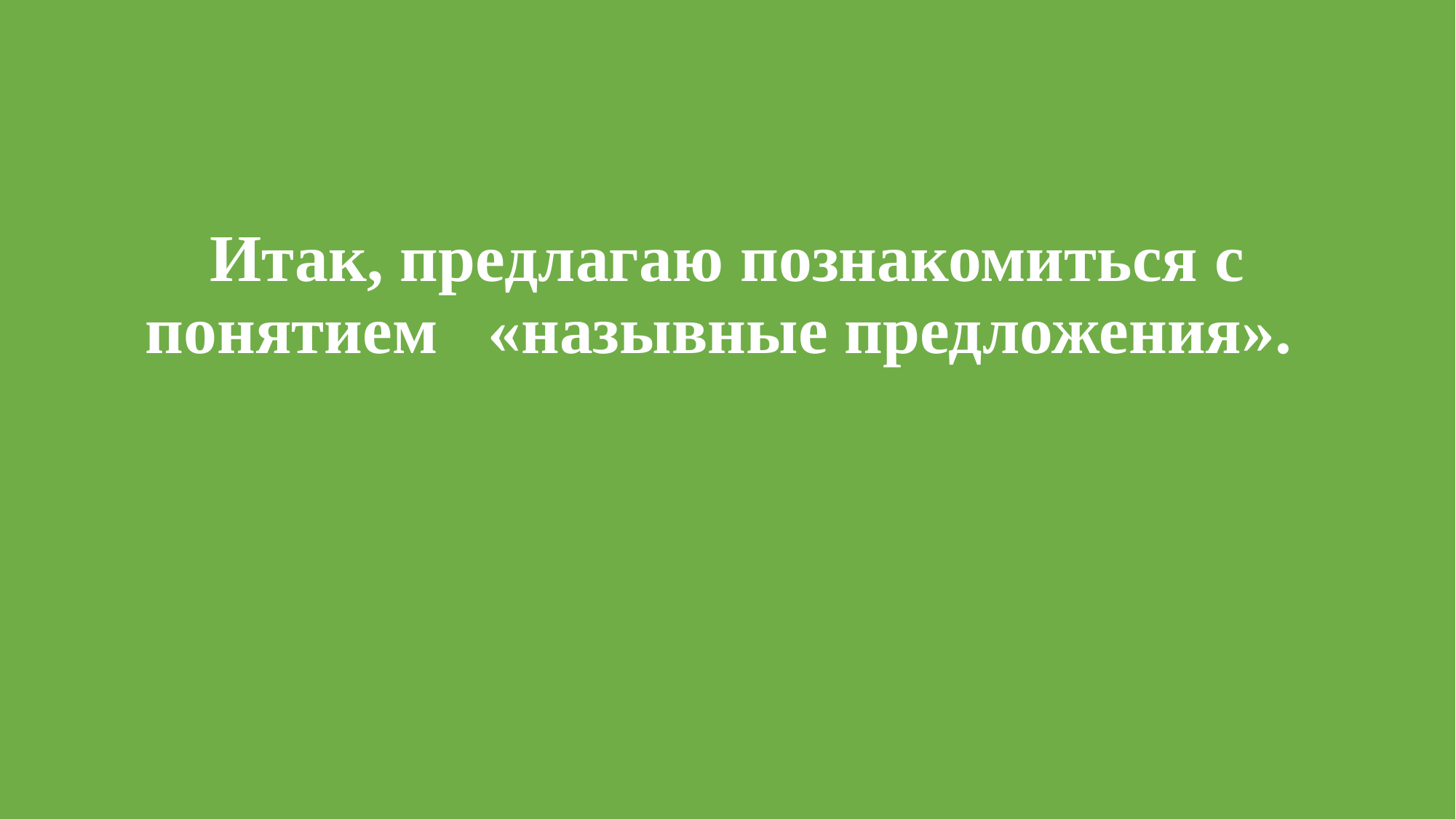

#
Итак, предлагаю познакомиться с понятием   «назывные предложения».